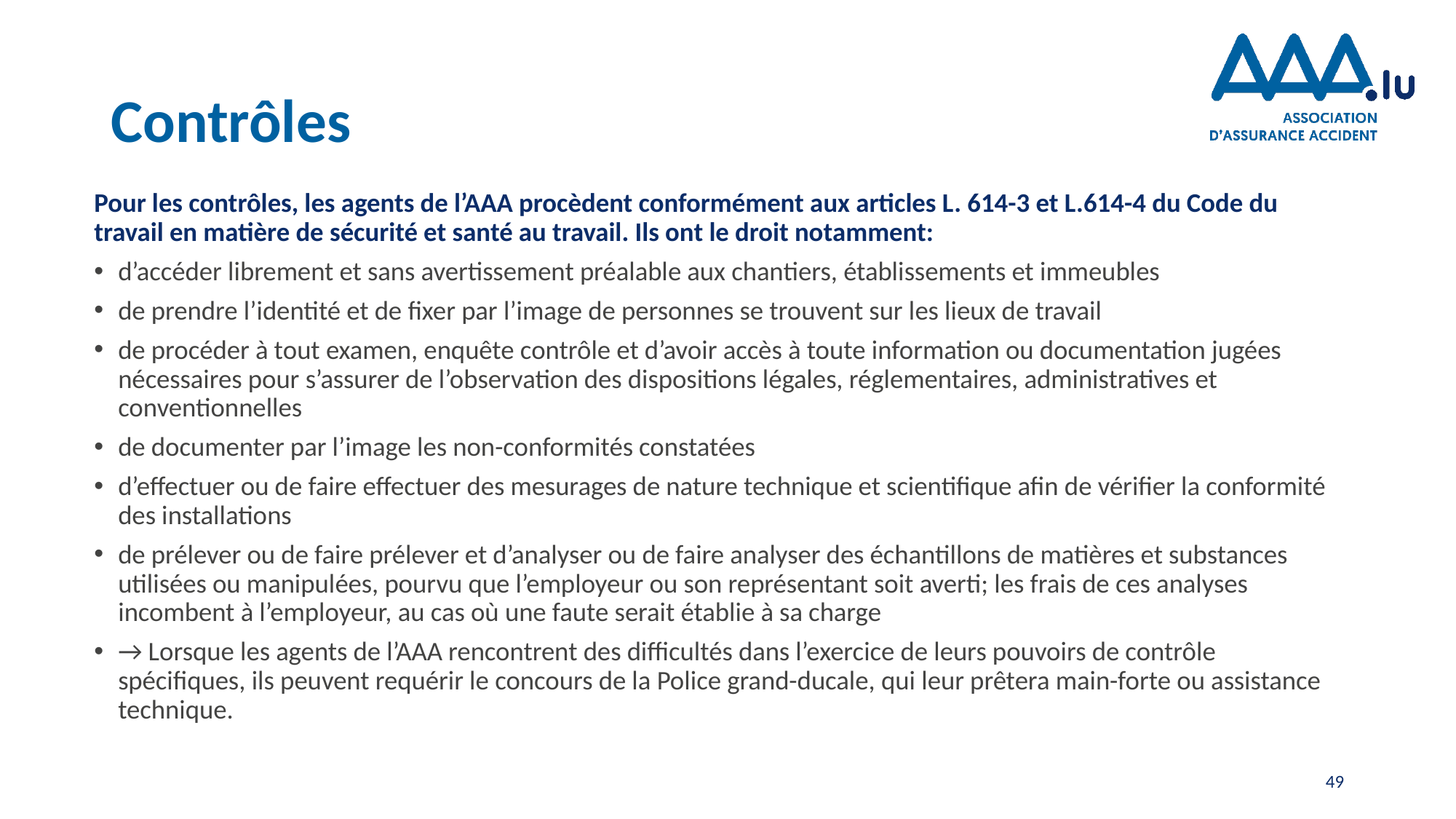

# Contrôles
Pour les contrôles, les agents de l’AAA procèdent conformément aux articles L. 614-3 et L.614-4 du Code du travail en matière de sécurité et santé au travail. Ils ont le droit notamment:
d’accéder librement et sans avertissement préalable aux chantiers, établissements et immeubles
de prendre l’identité et de fixer par l’image de personnes se trouvent sur les lieux de travail
de procéder à tout examen, enquête contrôle et d’avoir accès à toute information ou documentation jugées nécessaires pour s’assurer de l’observation des dispositions légales, réglementaires, administratives et conventionnelles
de documenter par l’image les non-conformités constatées
d’effectuer ou de faire effectuer des mesurages de nature technique et scientifique afin de vérifier la conformité des installations
de prélever ou de faire prélever et d’analyser ou de faire analyser des échantillons de matières et substances utilisées ou manipulées, pourvu que l’employeur ou son représentant soit averti; les frais de ces analyses incombent à l’employeur, au cas où une faute serait établie à sa charge
→ Lorsque les agents de l’AAA rencontrent des difficultés dans l’exercice de leurs pouvoirs de contrôle spécifiques, ils peuvent requérir le concours de la Police grand-ducale, qui leur prêtera main-forte ou assistance technique.

49